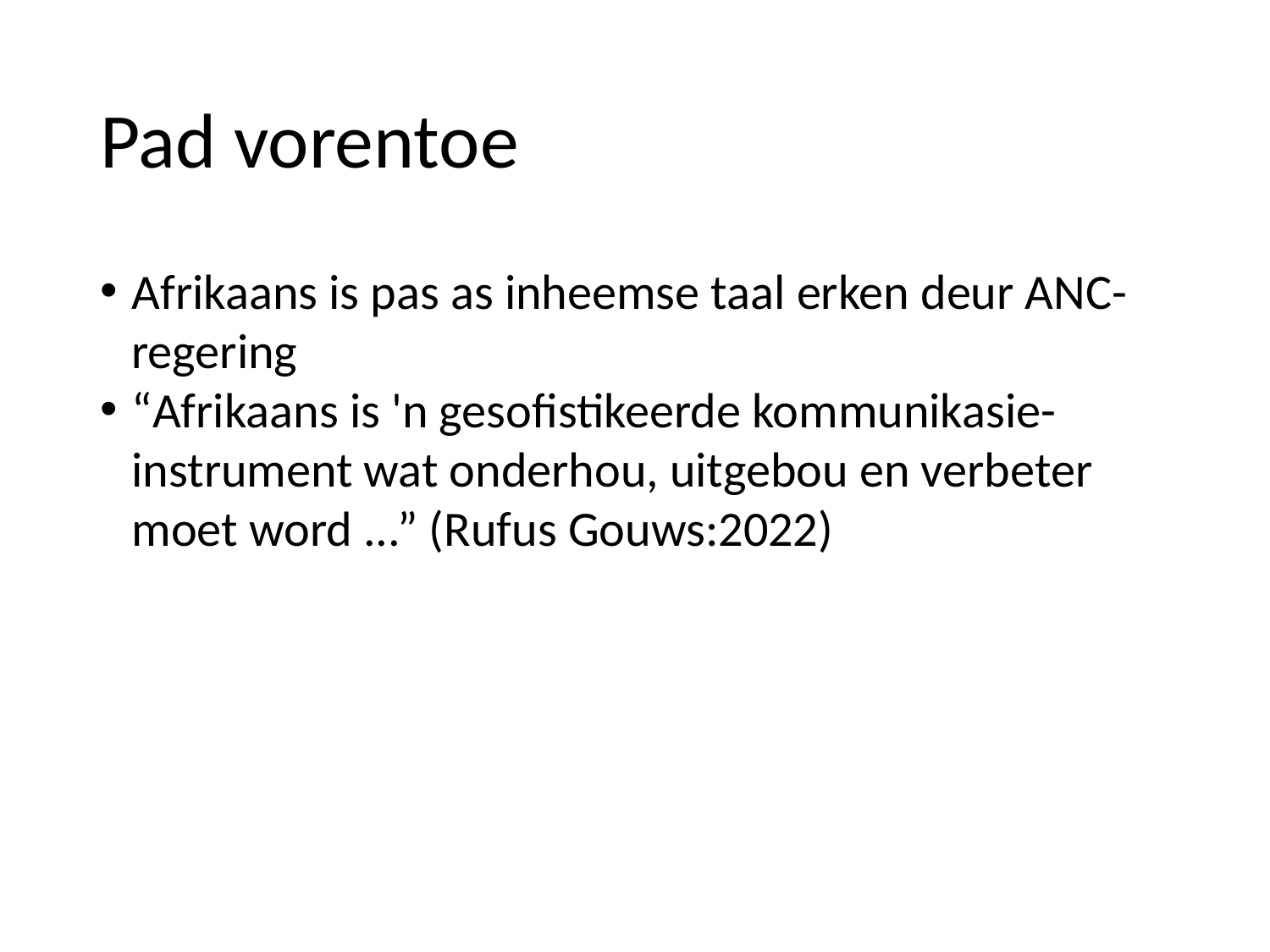

# Pad vorentoe
Afrikaans is pas as inheemse taal erken deur ANC-regering
“Afrikaans is 'n gesofistikeerde kommunikasie-instrument wat onderhou, uitgebou en verbeter moet word ...” (Rufus Gouws:2022)